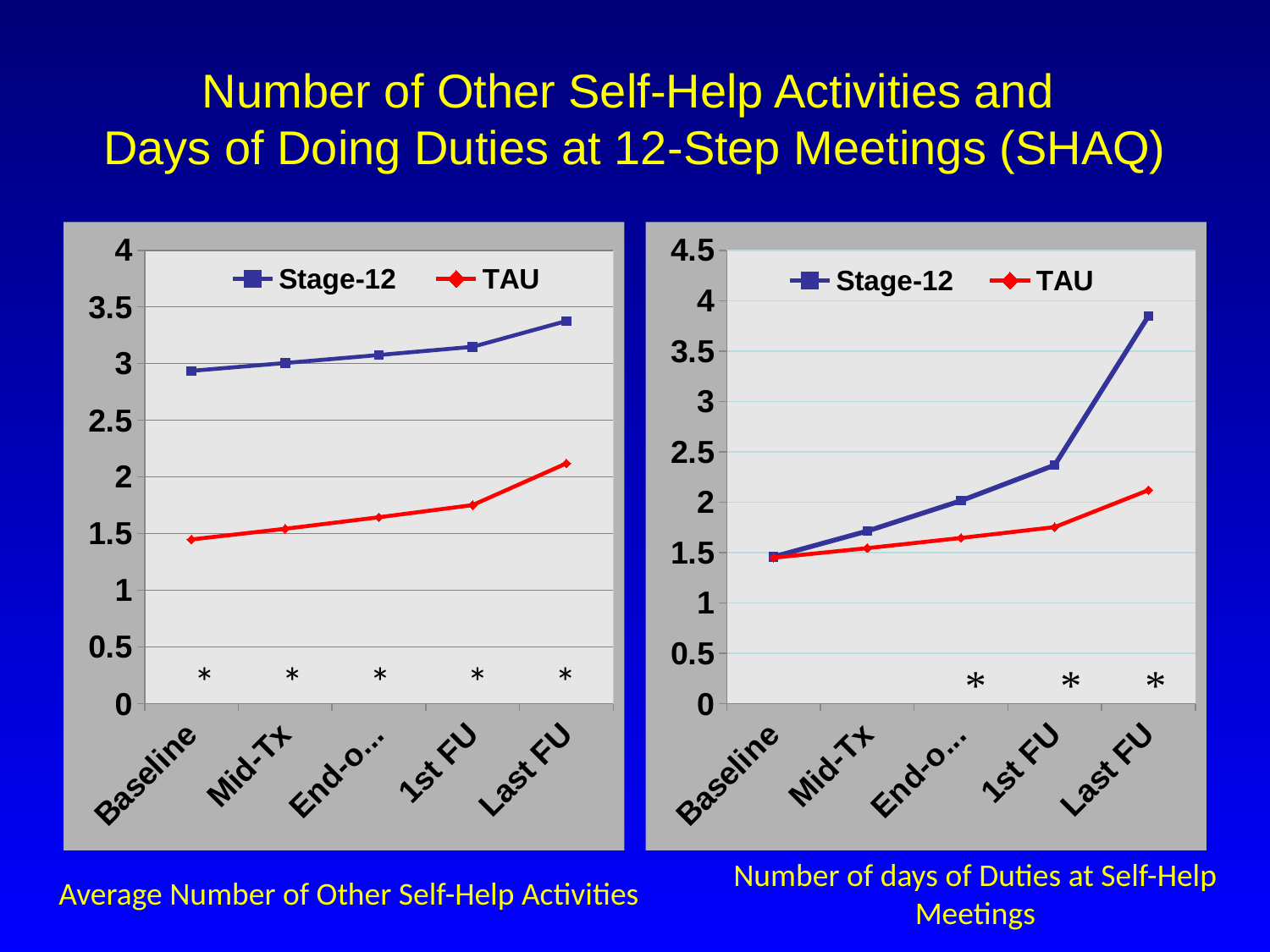

# Number of Other Self-Help Activities and Days of Doing Duties at 12-Step Meetings (SHAQ)

### Chart

| Category | Stage-12 | TAU |
|---|---|---|
| Baseline | 2.9362 | 1.4482 |
| Mid-Tx | 3.0052 | 1.5432 |
| End-of-Tx | 3.0758 | 1.6443 |
| 1st FU | 3.1481 | 1.7521 |
| Last FU | 3.3754 | 2.1195 |

### Chart

| Category | Stage-12 | TAU |  |
|---|---|---|---|
| Baseline | 1.4575 | 1.4482 | None |
| Mid-Tx | 1.7134 | 1.5432 | None |
| End-of-Tx | 2.0143 | 1.6443 | None |
| 1st FU | 2.368 | 1.7521 | None |
| Last FU | 3.8471 | 2.1195 | None |
*       *       *        *       *
Number of days of Duties at Self-Help
Meetings
Average Number of Other Self-Help Activities